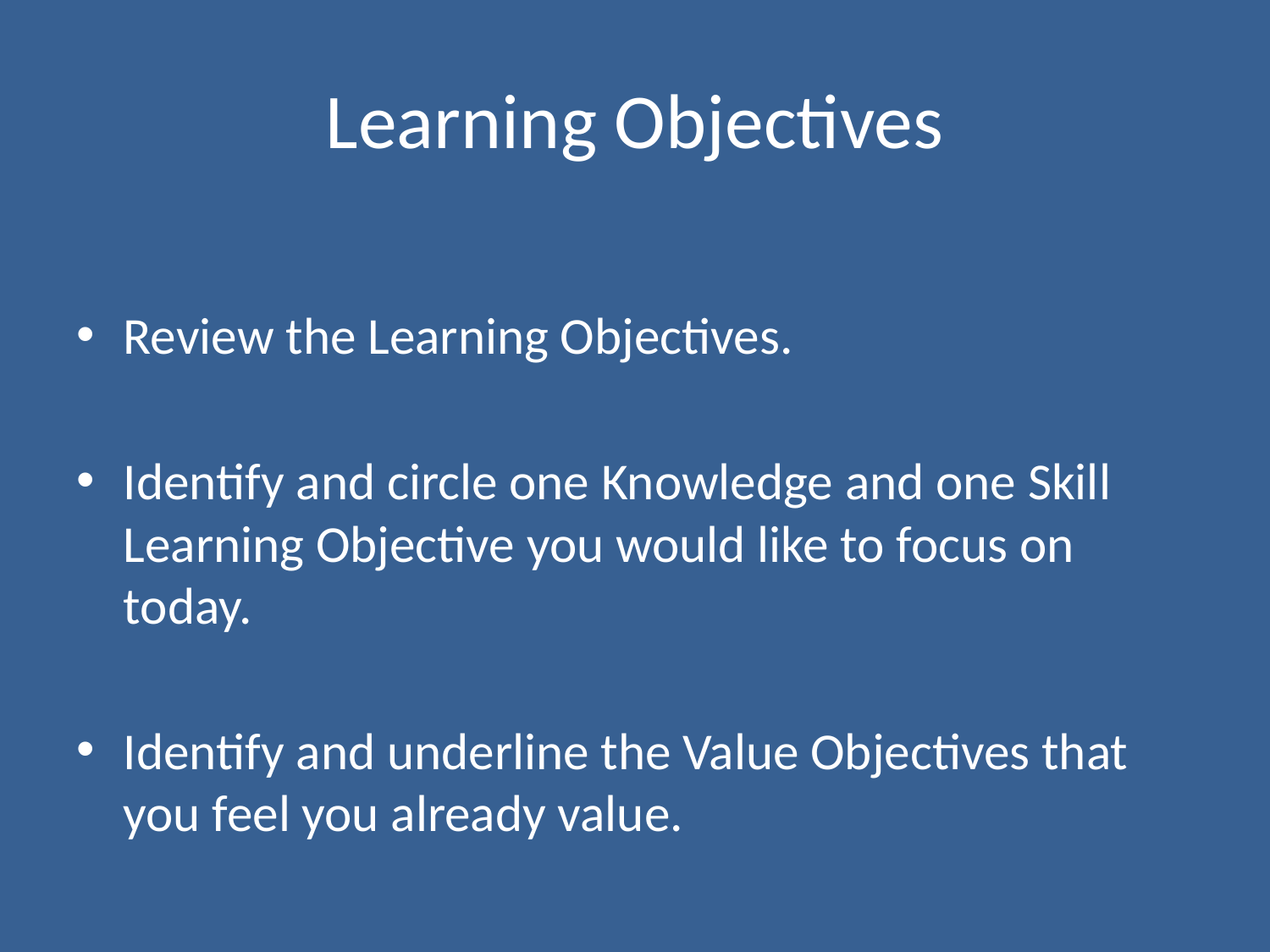

# Learning Objectives
Review the Learning Objectives.

Identify and circle one Knowledge and one Skill Learning Objective you would like to focus on today.

Identify and underline the Value Objectives that you feel you already value.